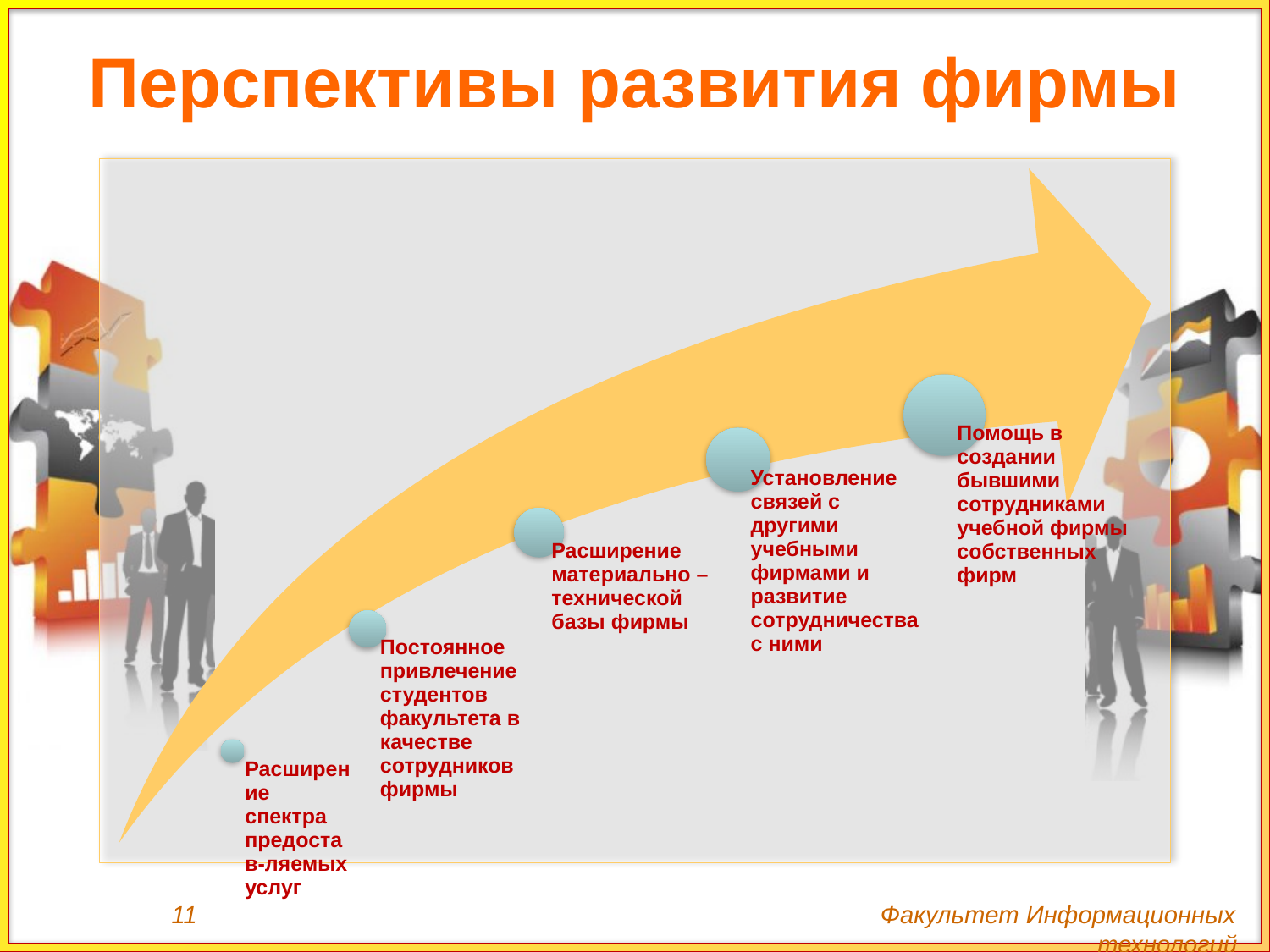

# Перспективы развития фирмы

Расширение спектра предостав-ляемых услуг
Постоянное привлечение студентов факультета в качестве сотрудников фирмы
Расширение материально – технической базы фирмы
Установление связей с другими учебными фирмами и развитие сотрудничества с ними
Помощь в создании бывшими сотрудниками учебной фирмы собственных фирм
11                                                                                                  Факультет Информационных технологий